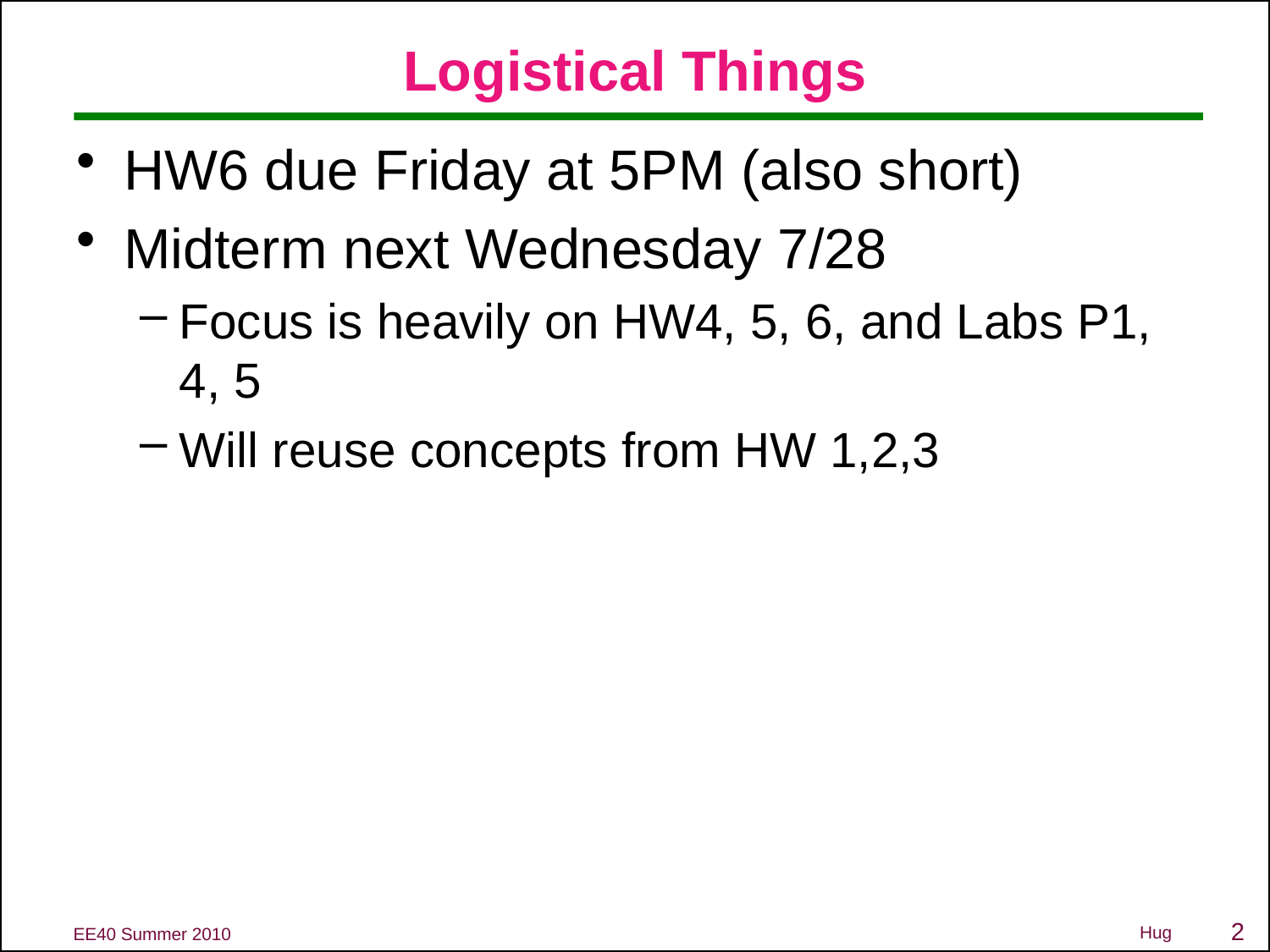

# Logistical Things
HW6 due Friday at 5PM (also short)
Midterm next Wednesday 7/28
Focus is heavily on HW4, 5, 6, and Labs P1, 4, 5
Will reuse concepts from HW 1,2,3